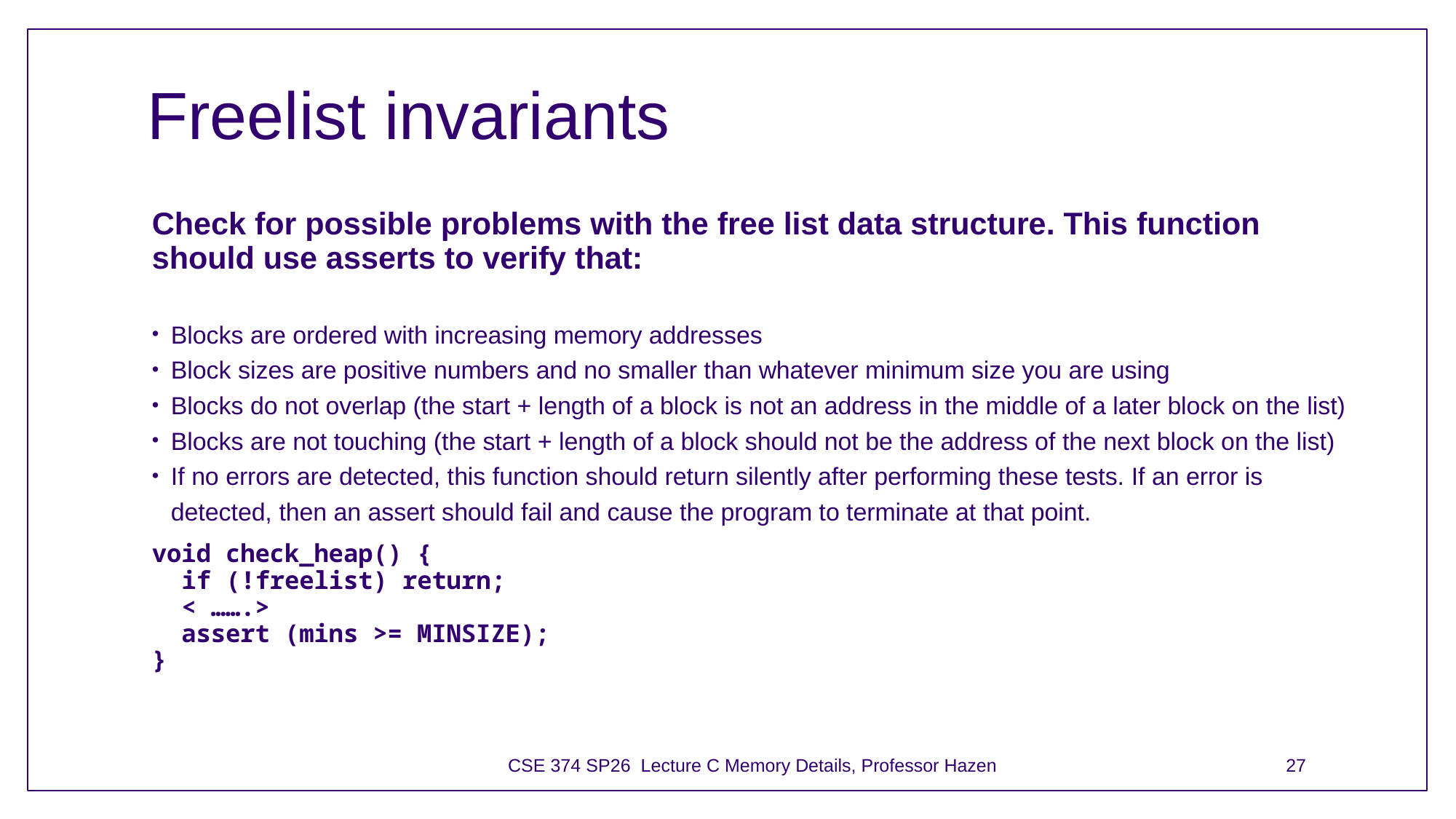

# Freelist invariants
Check for possible problems with the free list data structure. This function should use asserts to verify that:
Blocks are ordered with increasing memory addresses
Block sizes are positive numbers and no smaller than whatever minimum size you are using
Blocks do not overlap (the start + length of a block is not an address in the middle of a later block on the list)
Blocks are not touching (the start + length of a block should not be the address of the next block on the list)
If no errors are detected, this function should return silently after performing these tests. If an error is detected, then an assert should fail and cause the program to terminate at that point.
void check_heap() {
  if (!freelist) return;
  < …….>
  assert (mins >= MINSIZE);
}

CSE 374 SP26  Lecture C Memory Details, Professor Hazen
27